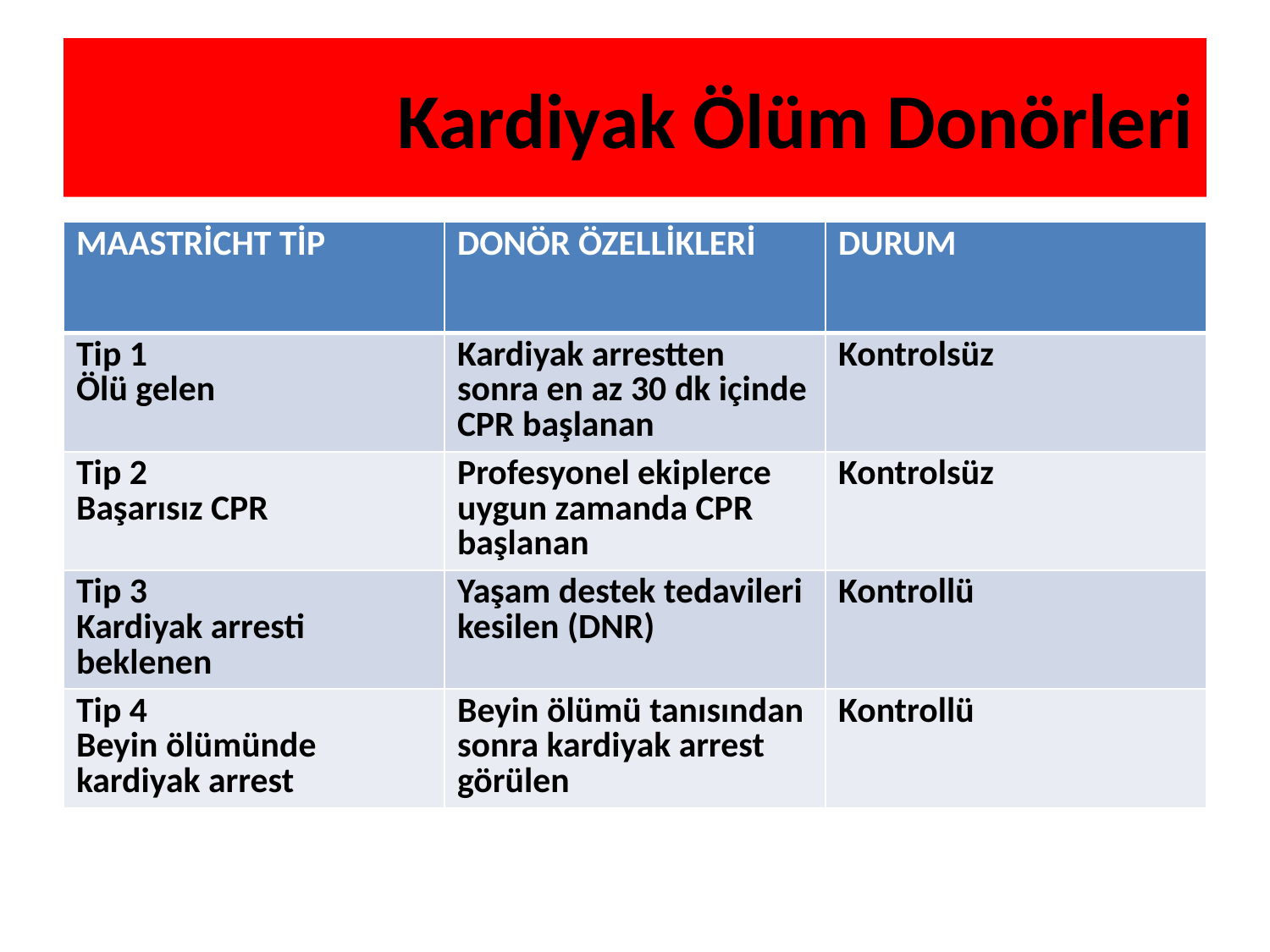

# Kardiyak Ölüm Donörleri
| MAASTRİCHT TİP | DONÖR ÖZELLİKLERİ | DURUM |
| --- | --- | --- |
| Tip 1 Ölü gelen | Kardiyak arrestten sonra en az 30 dk içinde CPR başlanan | Kontrolsüz |
| Tip 2 Başarısız CPR | Profesyonel ekiplerce uygun zamanda CPR başlanan | Kontrolsüz |
| Tip 3 Kardiyak arresti beklenen | Yaşam destek tedavileri kesilen (DNR) | Kontrollü |
| Tip 4 Beyin ölümünde kardiyak arrest | Beyin ölümü tanısından sonra kardiyak arrest görülen | Kontrollü |